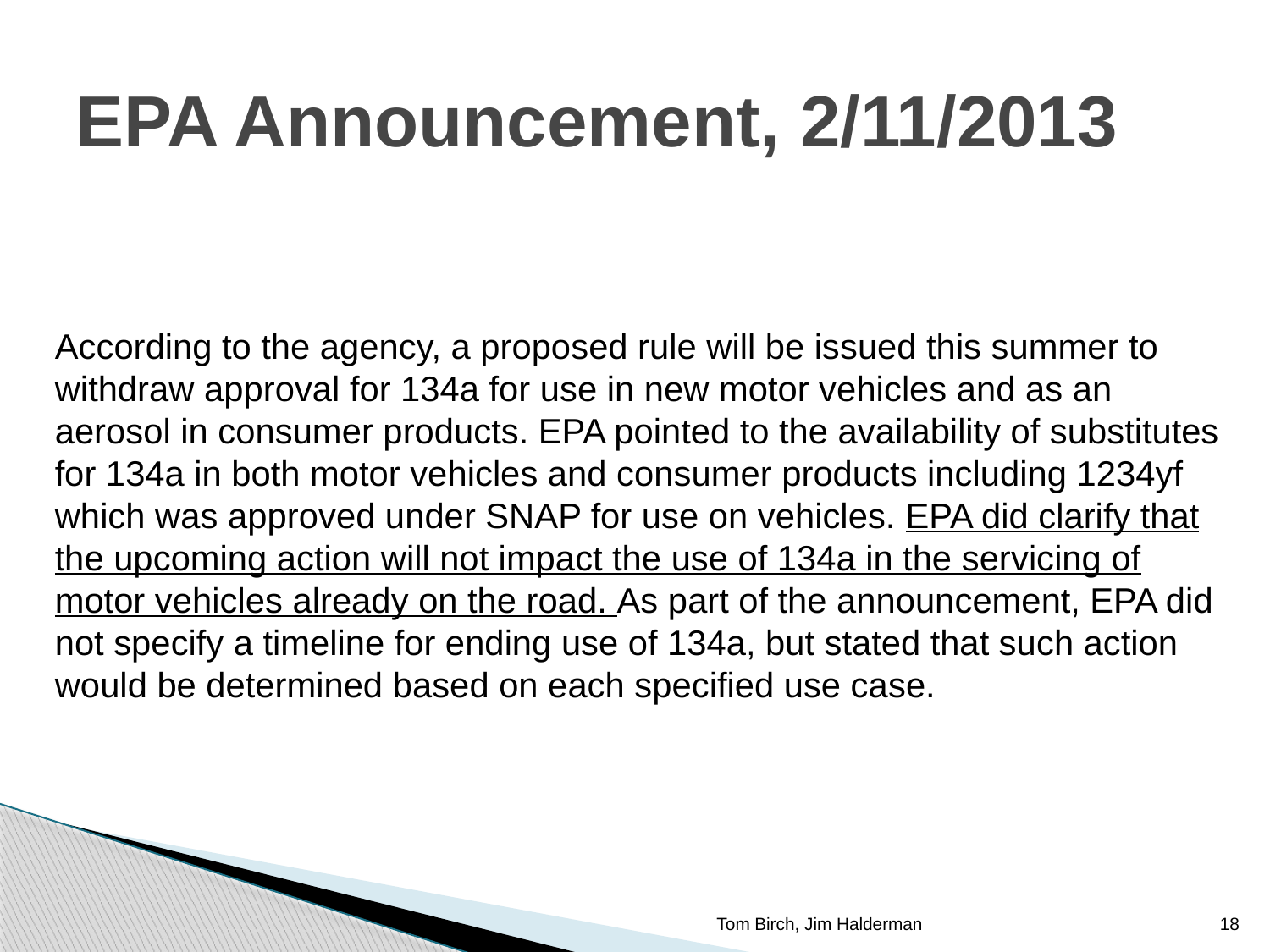

# EPA Announcement, 2/11/2013
According to the agency, a proposed rule will be issued this summer to withdraw approval for 134a for use in new motor vehicles and as an aerosol in consumer products. EPA pointed to the availability of substitutes for 134a in both motor vehicles and consumer products including 1234yf which was approved under SNAP for use on vehicles. EPA did clarify that the upcoming action will not impact the use of 134a in the servicing of motor vehicles already on the road. As part of the announcement, EPA did not specify a timeline for ending use of 134a, but stated that such action would be determined based on each specified use case.
Tom Birch, Jim Halderman
18